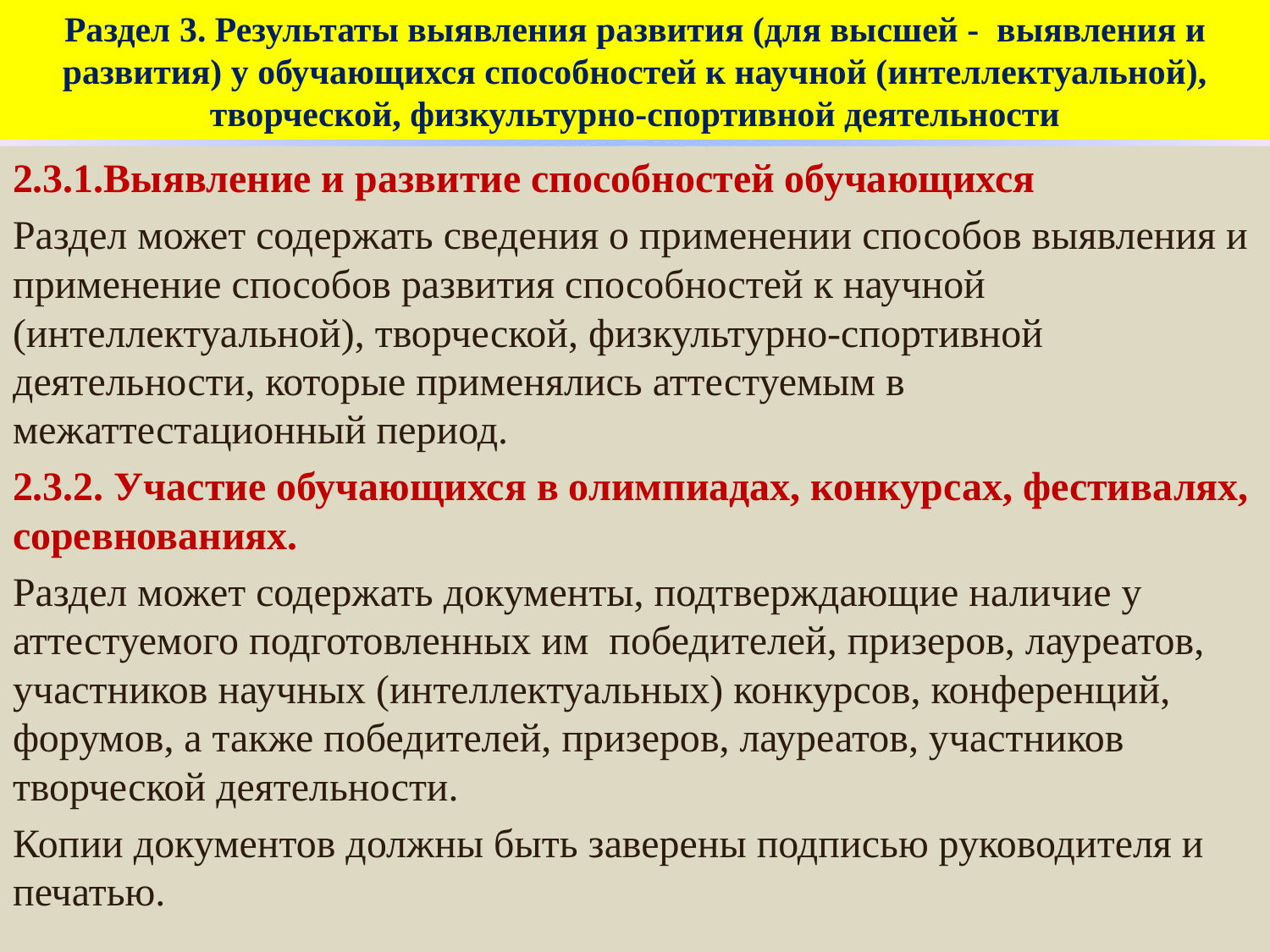

Раздел 3. Результаты выявления развития (для высшей -  выявления и развития) у обучающихся способностей к научной (интеллектуальной), творческой, физкультурно-спортивной деятельности
2.3.1.Выявление и развитие способностей обучающихся
Раздел может содержать сведения о применении способов выявления и применение способов развития способностей к научной (интеллектуальной), творческой, физкультурно-спортивной деятельности, которые применялись аттестуемым в межаттестационный период.
2.3.2. Участие обучающихся в олимпиадах, конкурсах, фестивалях, соревнованиях.
Раздел может содержать документы, подтверждающие наличие у аттестуемого подготовленных им  победителей, призеров, лауреатов, участников научных (интеллектуальных) конкурсов, конференций, форумов, а также победителей, призеров, лауреатов, участников творческой деятельности.
Копии документов должны быть заверены подписью руководителя и печатью.